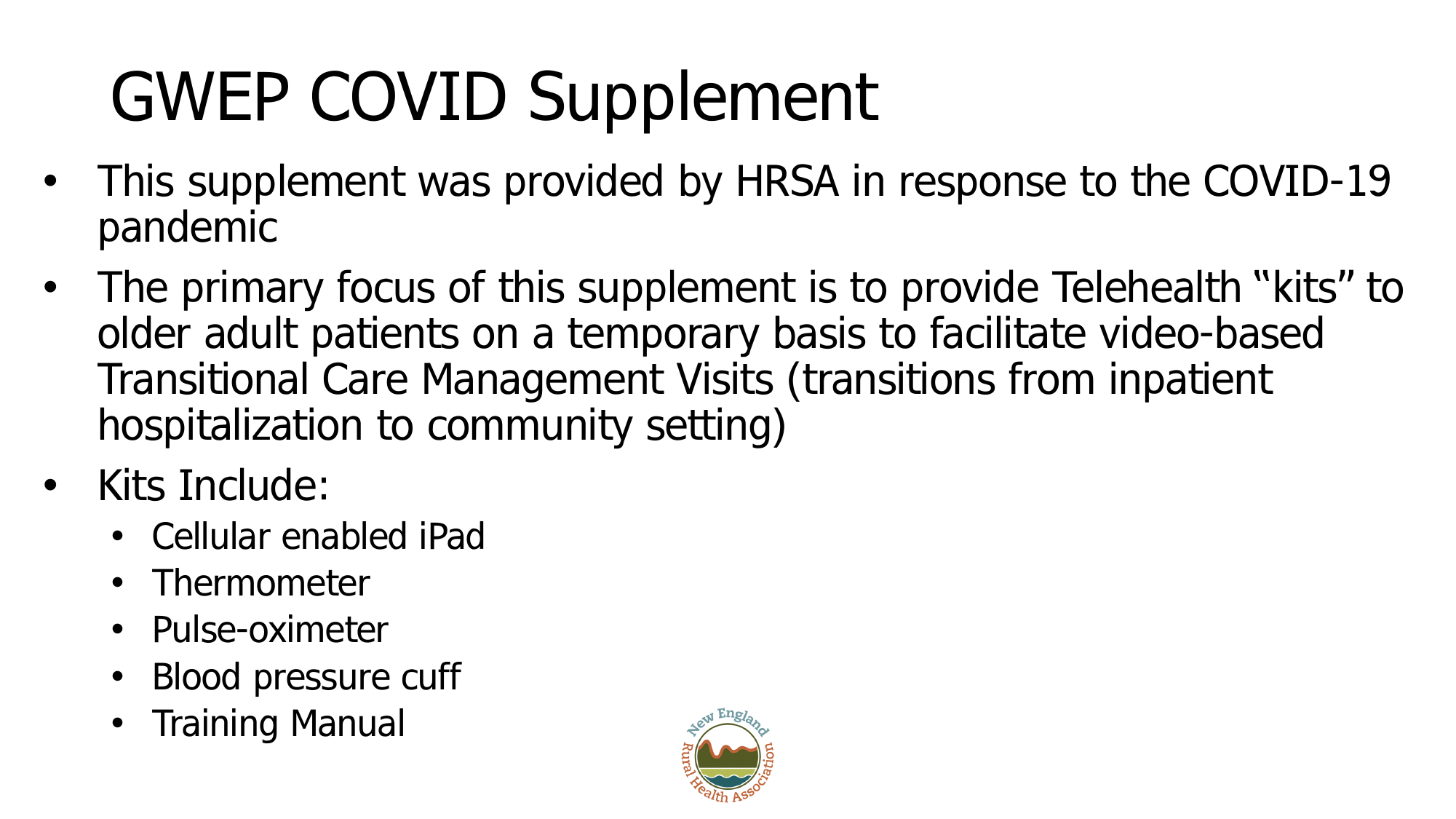

# GWEP COVID Supplement
This supplement was provided by HRSA in response to the COVID-19 pandemic
The primary focus of this supplement is to provide Telehealth “kits” to older adult patients on a temporary basis to facilitate video-based Transitional Care Management Visits (transitions from inpatient hospitalization to community setting)
Kits Include:
Cellular enabled iPad
Thermometer
Pulse-oximeter
Blood pressure cuff
Training Manual